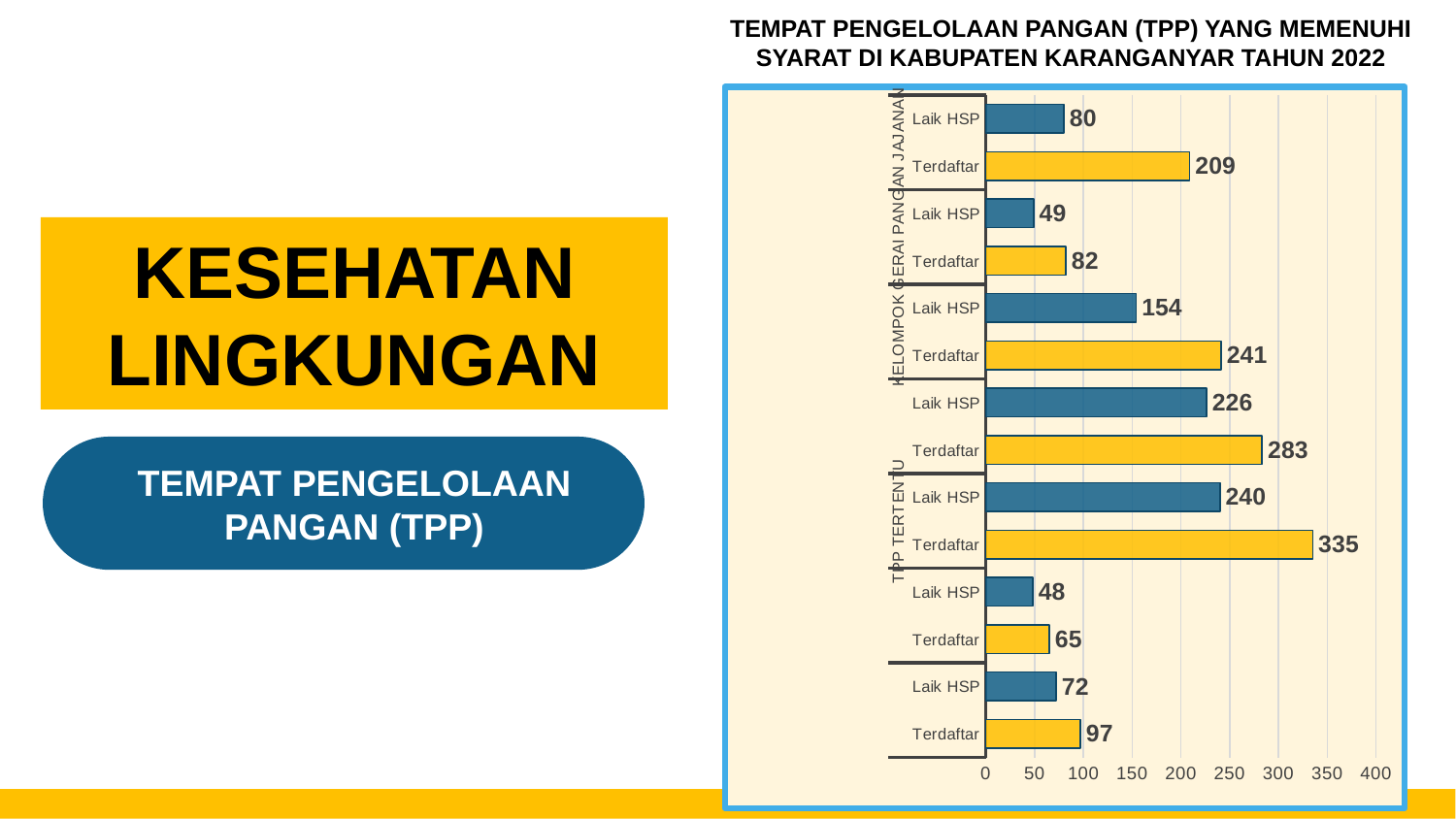

TEMPAT PENGELOLAAN PANGAN (TPP) YANG MEMENUHI SYARAT DI KABUPATEN KARANGANYAR TAHUN 2022

### Chart

| Category |  |
|---|---|
| Terdaftar | 97.0 |
| Laik HSP | 72.0 |
| Terdaftar | 65.0 |
| Laik HSP | 48.0 |
| Terdaftar | 335.0 |
| Laik HSP | 240.0 |
| Terdaftar | 283.0 |
| Laik HSP | 226.0 |
| Terdaftar | 241.0 |
| Laik HSP | 154.0 |
| Terdaftar | 82.0 |
| Laik HSP | 49.0 |
| Terdaftar | 209.0 |
| Laik HSP | 80.0 |
KESEHATAN LINGKUNGAN

TEMPAT PENGELOLAAN PANGAN (TPP)